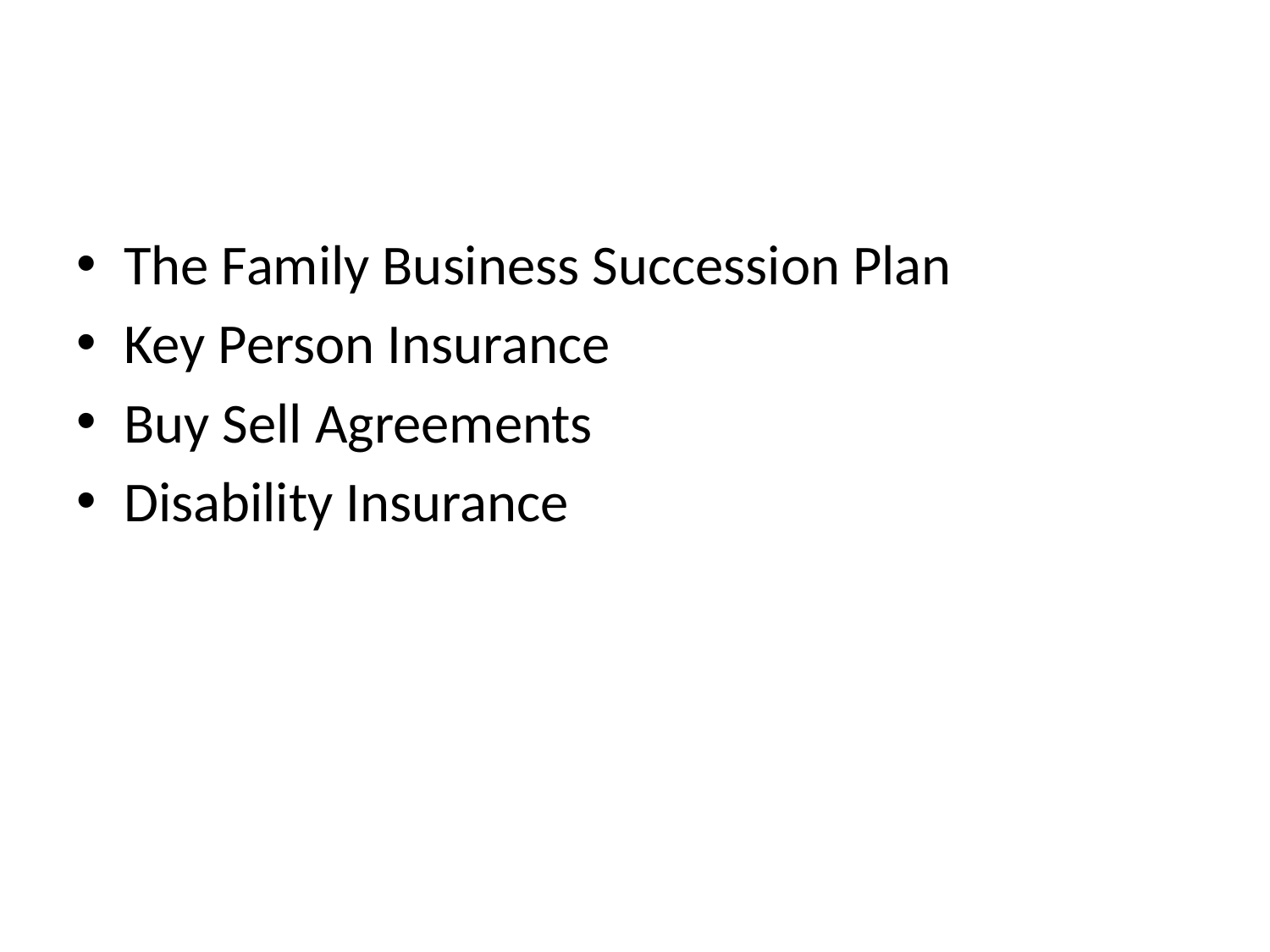

#
The Family Business Succession Plan
Key Person Insurance
Buy Sell Agreements
Disability Insurance